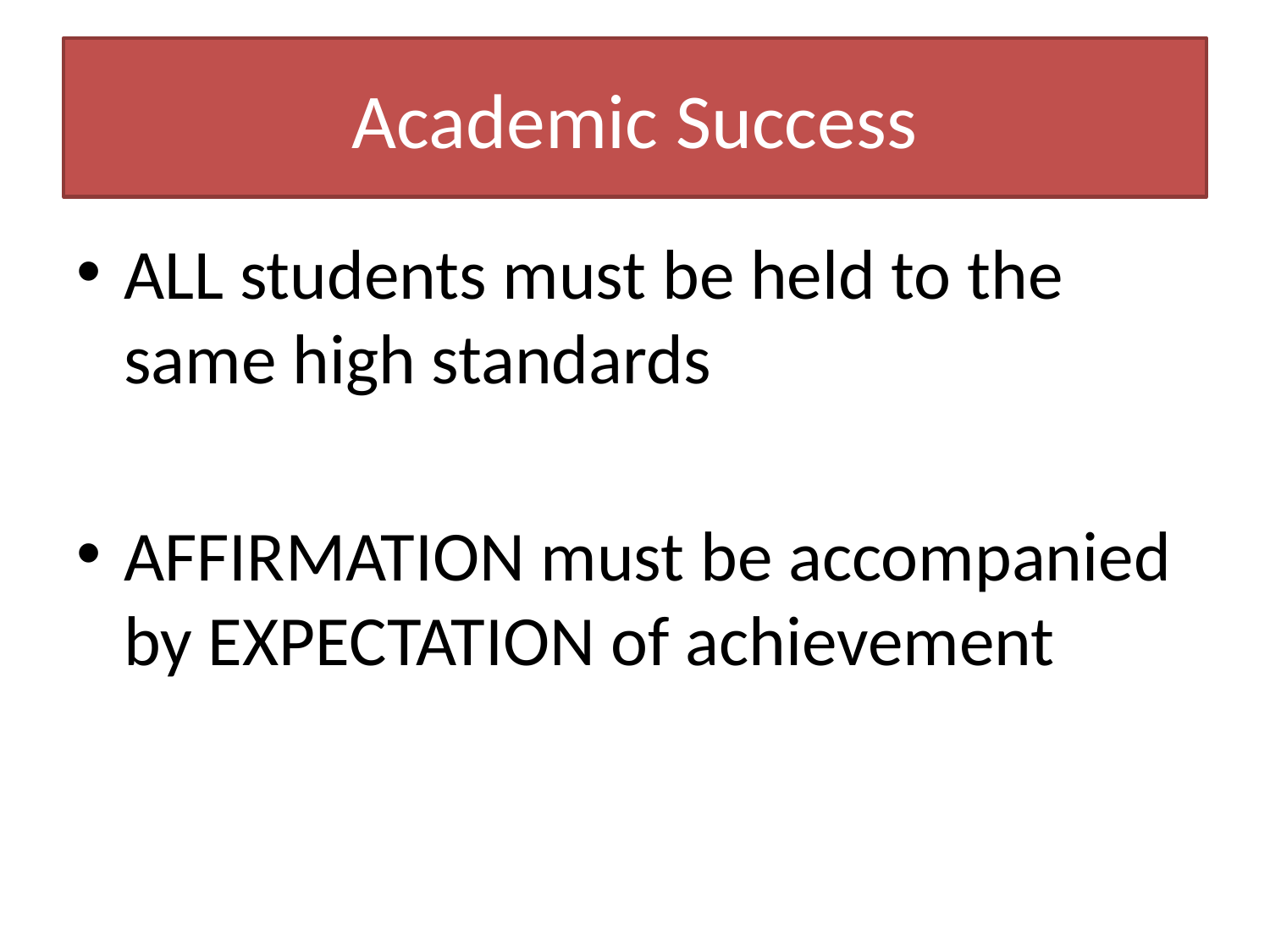

# Academic Success
ALL students must be held to the same high standards

AFFIRMATION must be accompanied by EXPECTATION of achievement